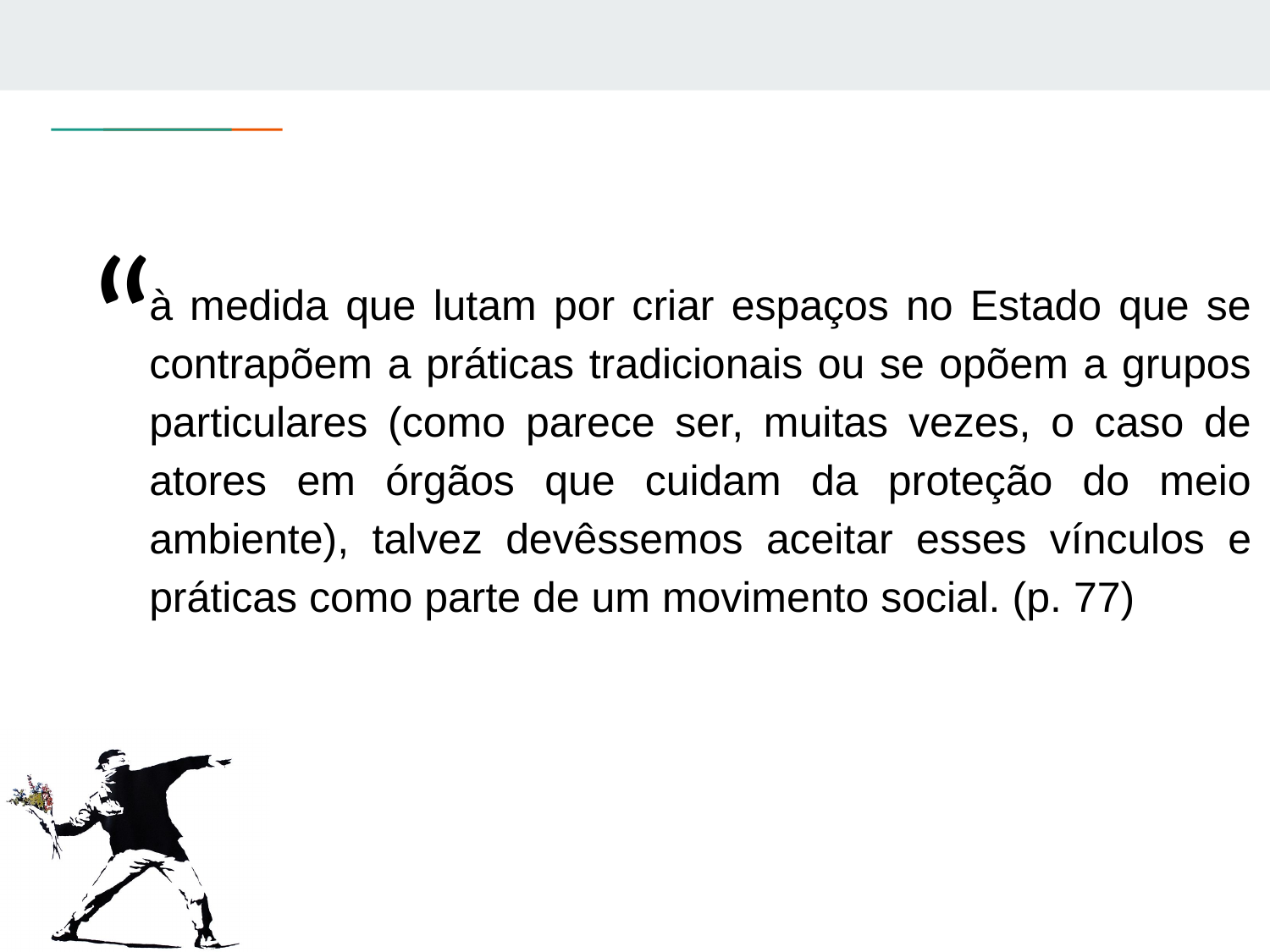

“
à medida que lutam por criar espaços no Estado que se contrapõem a práticas tradicionais ou se opõem a grupos particulares (como parece ser, muitas vezes, o caso de atores em órgãos que cuidam da proteção do meio ambiente), talvez devêssemos aceitar esses vínculos e práticas como parte de um movimento social. (p. 77)